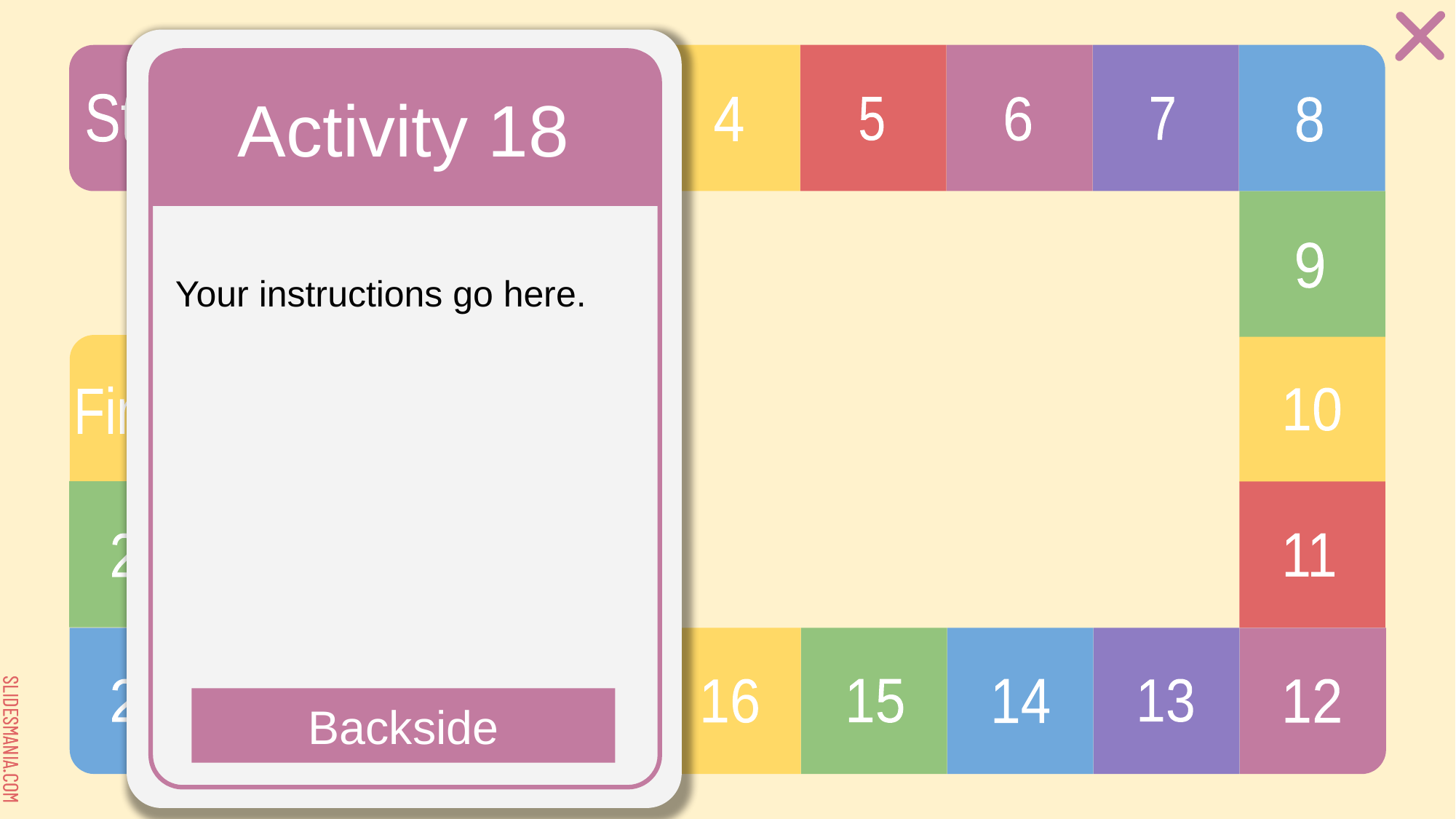

# Activity 18
Your instructions go here.
Backside